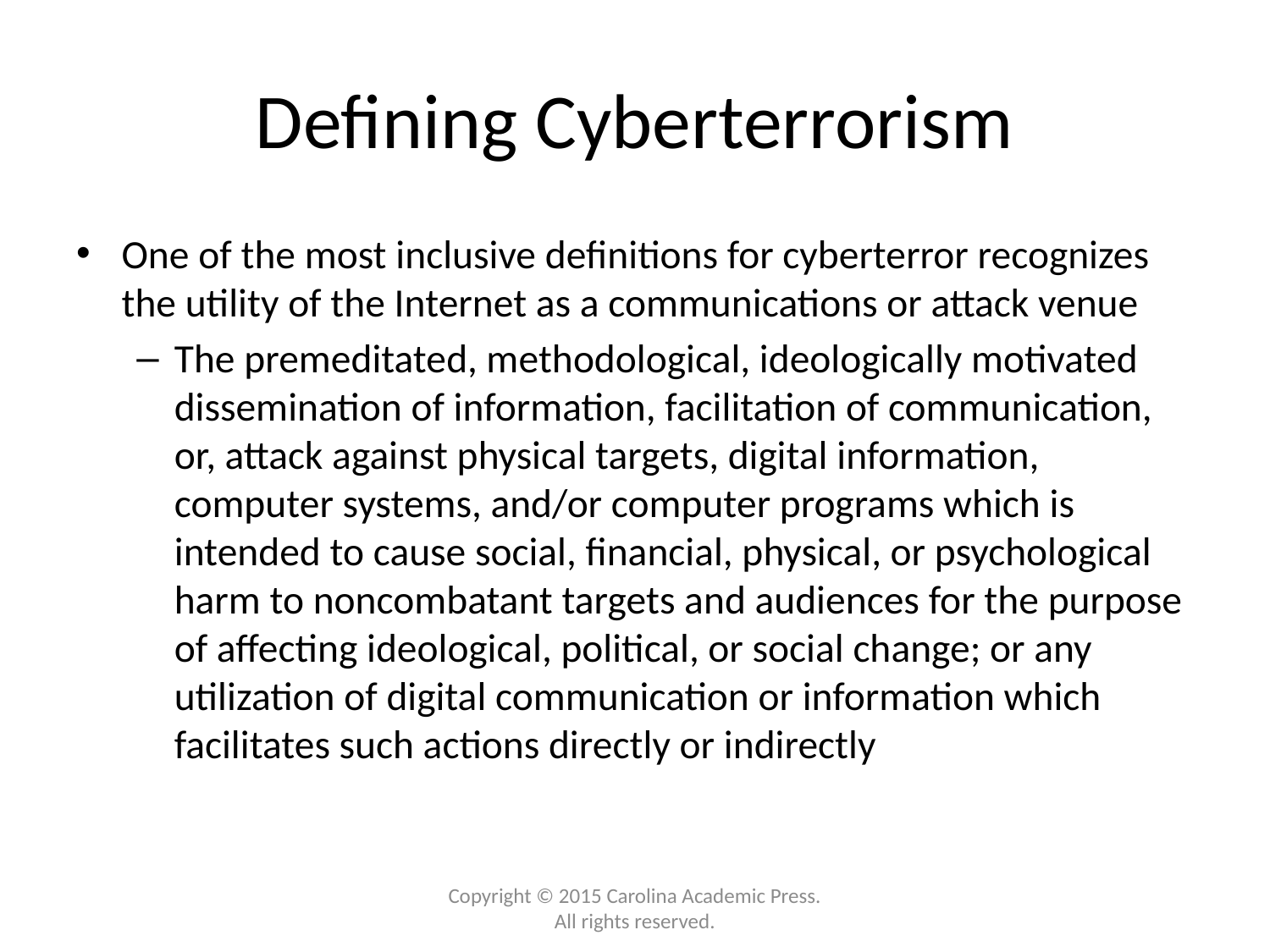

# Defining Cyberterrorism
One of the most inclusive definitions for cyberterror recognizes the utility of the Internet as a communications or attack venue
The premeditated, methodological, ideologically motivated dissemination of information, facilitation of communication, or, attack against physical targets, digital information, computer systems, and/or computer programs which is intended to cause social, financial, physical, or psychological harm to noncombatant targets and audiences for the purpose of affecting ideological, political, or social change; or any utilization of digital communication or information which facilitates such actions directly or indirectly
Copyright © 2015 Carolina Academic Press. All rights reserved.